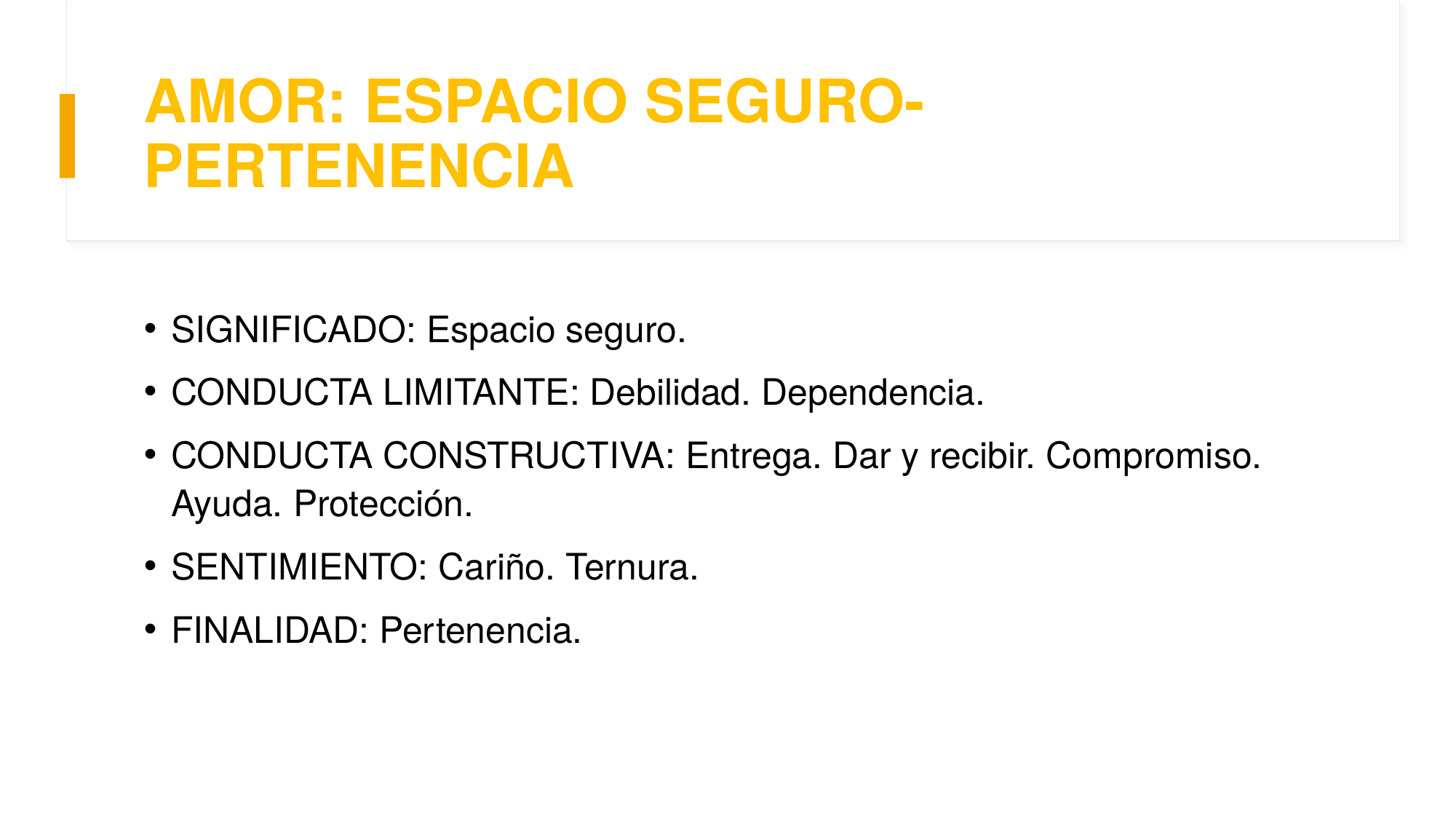

# AMOR: ESPACIO SEGURO-PERTENENCIA
SIGNIFICADO: Espacio seguro.
CONDUCTA LIMITANTE: Debilidad. Dependencia.
CONDUCTA CONSTRUCTIVA: Entrega. Dar y recibir. Compromiso. Ayuda. Protección.
SENTIMIENTO: Cariño. Ternura.
FINALIDAD: Pertenencia.